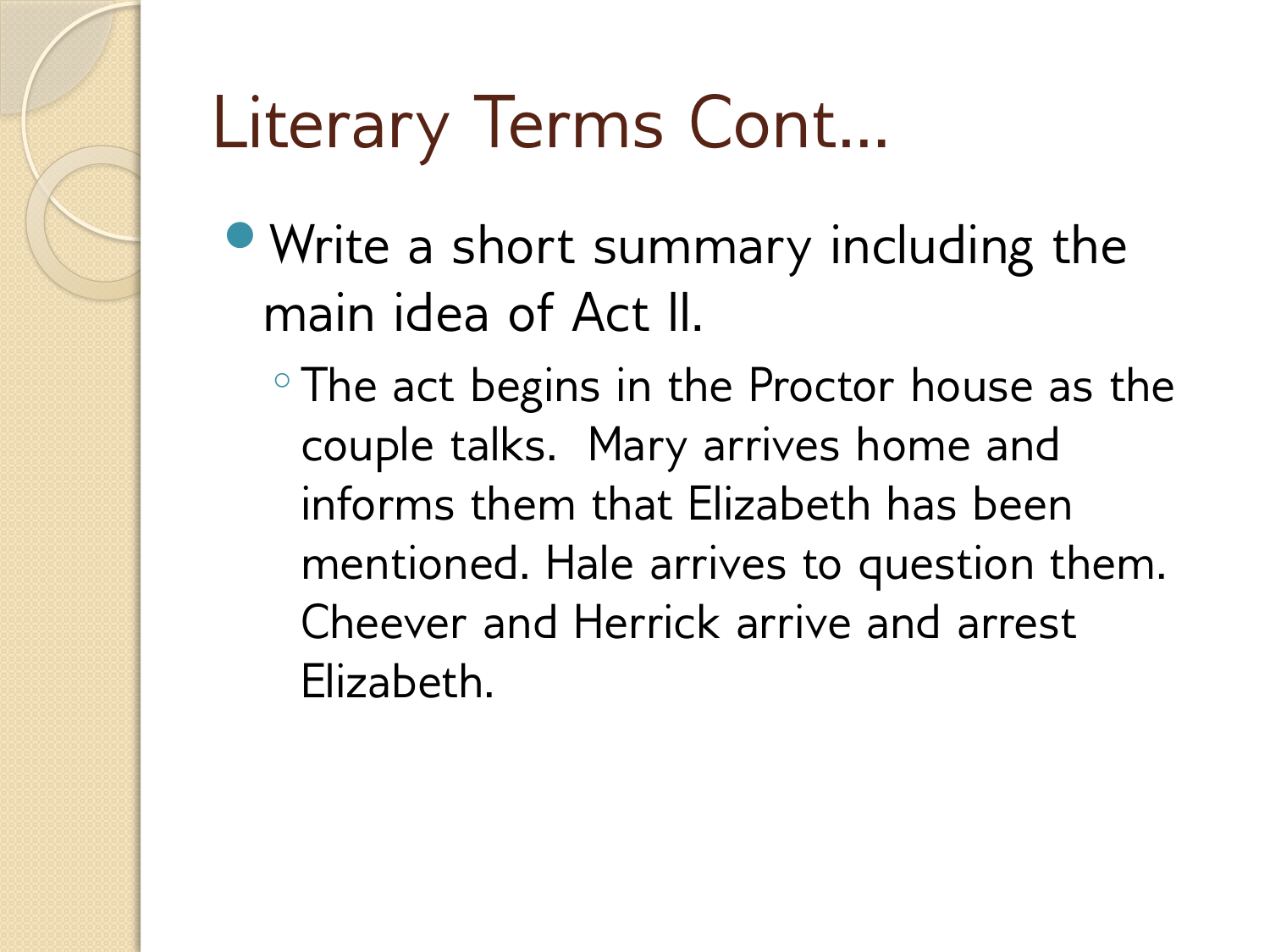

# Literary Terms Cont…
Write a short summary including the main idea of Act II.
The act begins in the Proctor house as the couple talks.  Mary arrives home and informs them that Elizabeth has been mentioned. Hale arrives to question them. Cheever and Herrick arrive and arrest Elizabeth.